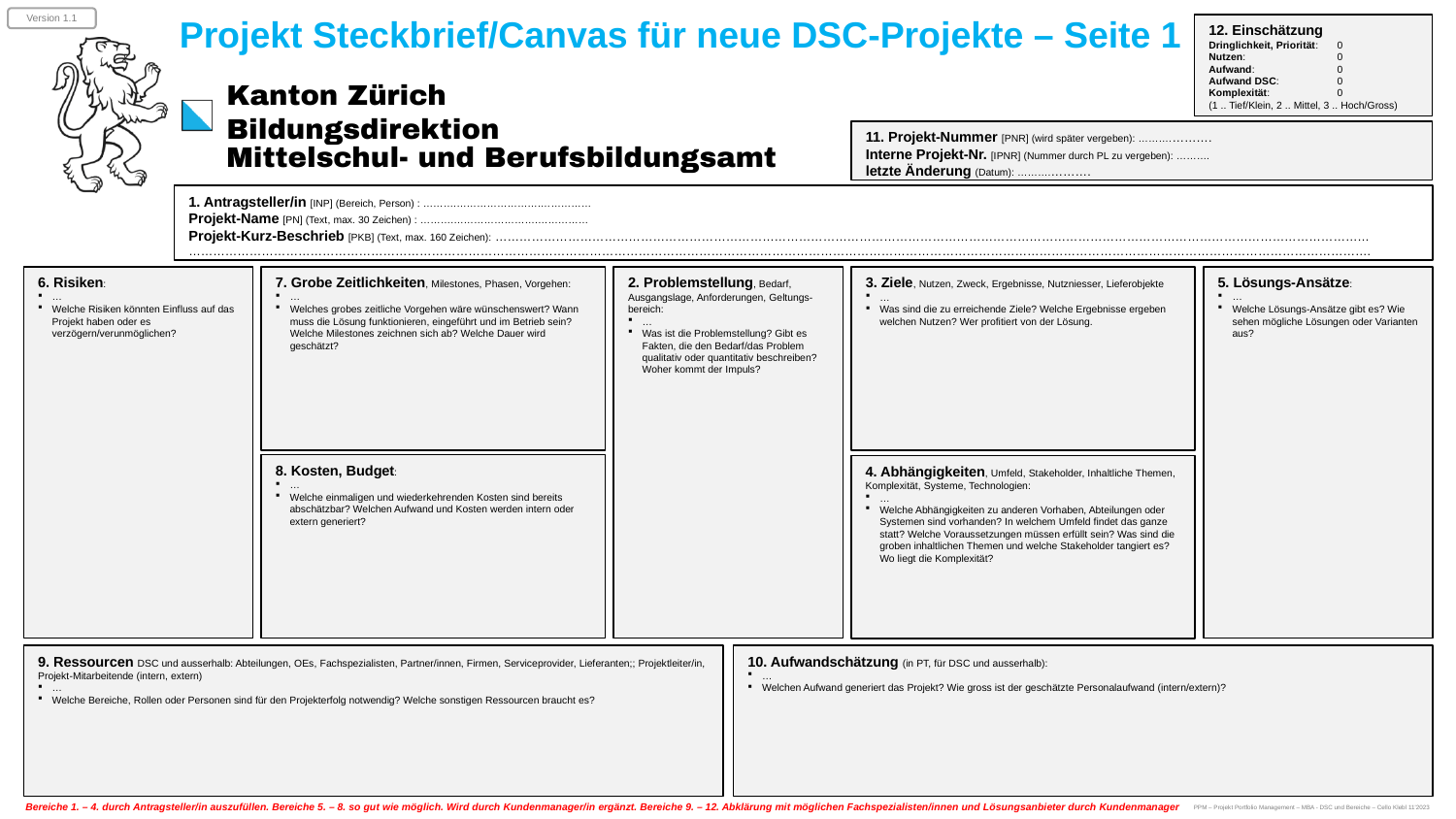

Projekt Steckbrief/Canvas für neue DSC-Projekte – Seite 1
Version 1.1
12. Einschätzung
Dringlichkeit, Priorität:	0
Nutzen:	0
Aufwand:	0
Aufwand DSC:	0
Komplexität:	0
(1 .. Tief/Klein, 2 .. Mittel, 3 .. Hoch/Gross)
11. Projekt-Nummer [PNR] (wird später vergeben): ……….……….
Interne Projekt-Nr. [IPNR] (Nummer durch PL zu vergeben): ……….
letzte Änderung (Datum): ……….……….
1. Antragsteller/in [INP] (Bereich, Person) : ……….…………………….……………
Projekt-Name [PN] (Text, max. 30 Zeichen) : ……….…………………….……………
Projekt-Kurz-Beschrieb [PKB] (Text, max. 160 Zeichen): ………………………………………………………………………………………………………………………………………………………………………………………………
………………………………………………………………………………………………………………………………………………………………………………………………………………………………………………………………….
6. Risiken:
…
Welche Risiken könnten Einfluss auf das Projekt haben oder es verzögern/verunmöglichen?

7. Grobe Zeitlichkeiten, Milestones, Phasen, Vorgehen:
…
Welches grobes zeitliche Vorgehen wäre wünschenswert? Wann muss die Lösung funktionieren, eingeführt und im Betrieb sein? Welche Milestones zeichnen sich ab? Welche Dauer wird geschätzt?

2. Problemstellung, Bedarf, Ausgangslage, Anforderungen, Geltungs-bereich:
…
Was ist die Problemstellung? Gibt es Fakten, die den Bedarf/das Problem qualitativ oder quantitativ beschreiben? Woher kommt der Impuls?
3. Ziele, Nutzen, Zweck, Ergebnisse, Nutzniesser, Lieferobjekte
…
Was sind die zu erreichende Ziele? Welche Ergebnisse ergeben welchen Nutzen? Wer profitiert von der Lösung.
5. Lösungs-Ansätze:
…
Welche Lösungs-Ansätze gibt es? Wie sehen mögliche Lösungen oder Varianten aus?
8. Kosten, Budget:
…
Welche einmaligen und wiederkehrenden Kosten sind bereits abschätzbar? Welchen Aufwand und Kosten werden intern oder extern generiert?
4. Abhängigkeiten, Umfeld, Stakeholder, Inhaltliche Themen, Komplexität, Systeme, Technologien:
…
Welche Abhängigkeiten zu anderen Vorhaben, Abteilungen oder Systemen sind vorhanden? In welchem Umfeld findet das ganze statt? Welche Voraussetzungen müssen erfüllt sein? Was sind die groben inhaltlichen Themen und welche Stakeholder tangiert es? Wo liegt die Komplexität?
9. Ressourcen DSC und ausserhalb: Abteilungen, OEs, Fachspezialisten, Partner/innen, Firmen, Serviceprovider, Lieferanten;; Projektleiter/in, Projekt-Mitarbeitende (intern, extern)
…
Welche Bereiche, Rollen oder Personen sind für den Projekterfolg notwendig? Welche sonstigen Ressourcen braucht es?
10. Aufwandschätzung (in PT, für DSC und ausserhalb):
…
Welchen Aufwand generiert das Projekt? Wie gross ist der geschätzte Personalaufwand (intern/extern)?
Bereiche 1. – 4. durch Antragsteller/in auszufüllen. Bereiche 5. – 8. so gut wie möglich. Wird durch Kundenmanager/in ergänzt. Bereiche 9. – 12. Abklärung mit möglichen Fachspezialisten/innen und Lösungsanbieter durch Kundenmanager
PPM – Projekt Portfolio Management – MBA - DSC und Bereiche – Cello Klebl 11'2023